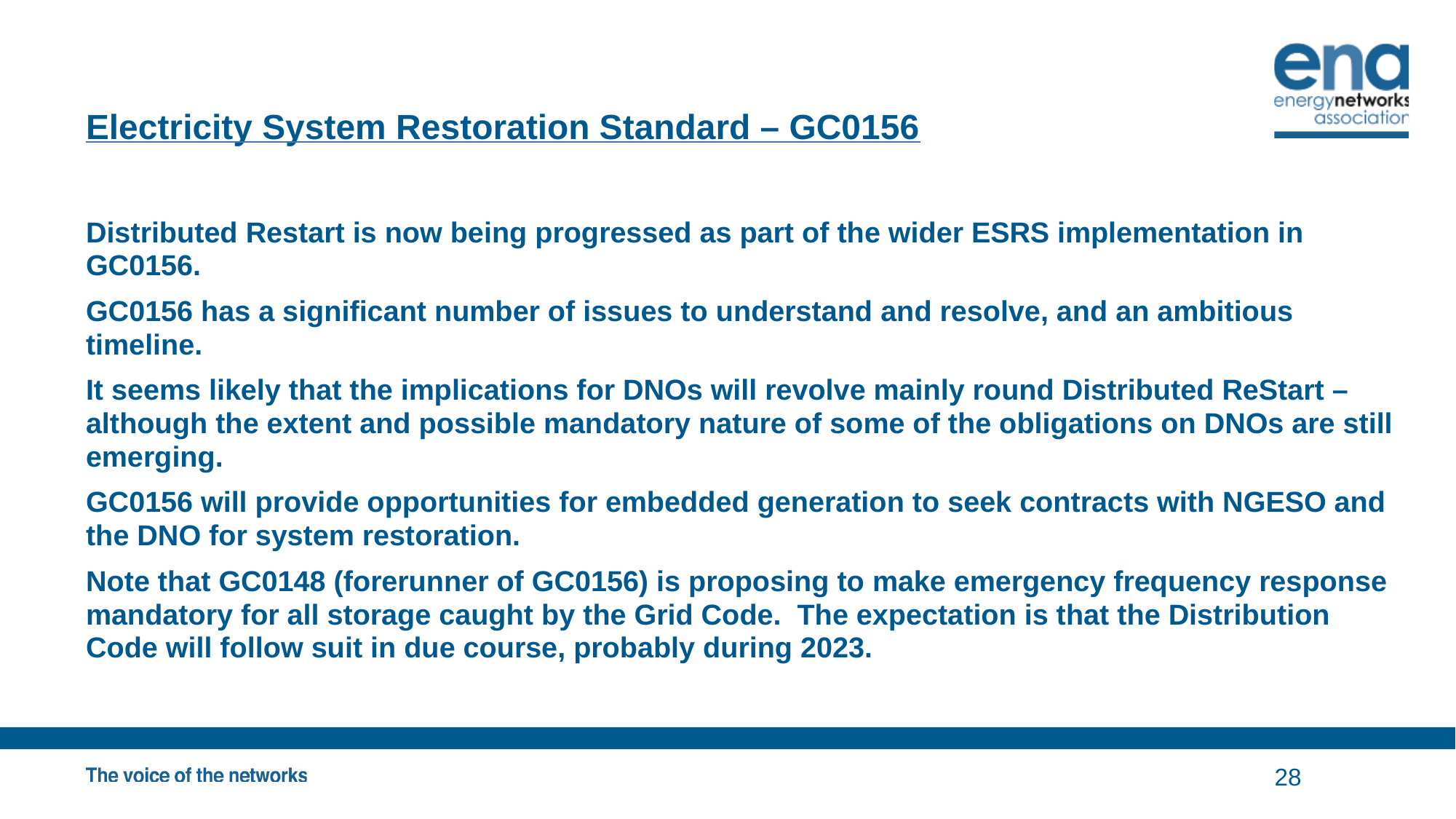

# Electricity System Restoration Standard – GC0156
Distributed Restart is now being progressed as part of the wider ESRS implementation in GC0156.
GC0156 has a significant number of issues to understand and resolve, and an ambitious timeline.
It seems likely that the implications for DNOs will revolve mainly round Distributed ReStart – although the extent and possible mandatory nature of some of the obligations on DNOs are still emerging.
GC0156 will provide opportunities for embedded generation to seek contracts with NGESO and the DNO for system restoration.
Note that GC0148 (forerunner of GC0156) is proposing to make emergency frequency response mandatory for all storage caught by the Grid Code.  The expectation is that the Distribution Code will follow suit in due course, probably during 2023.
28